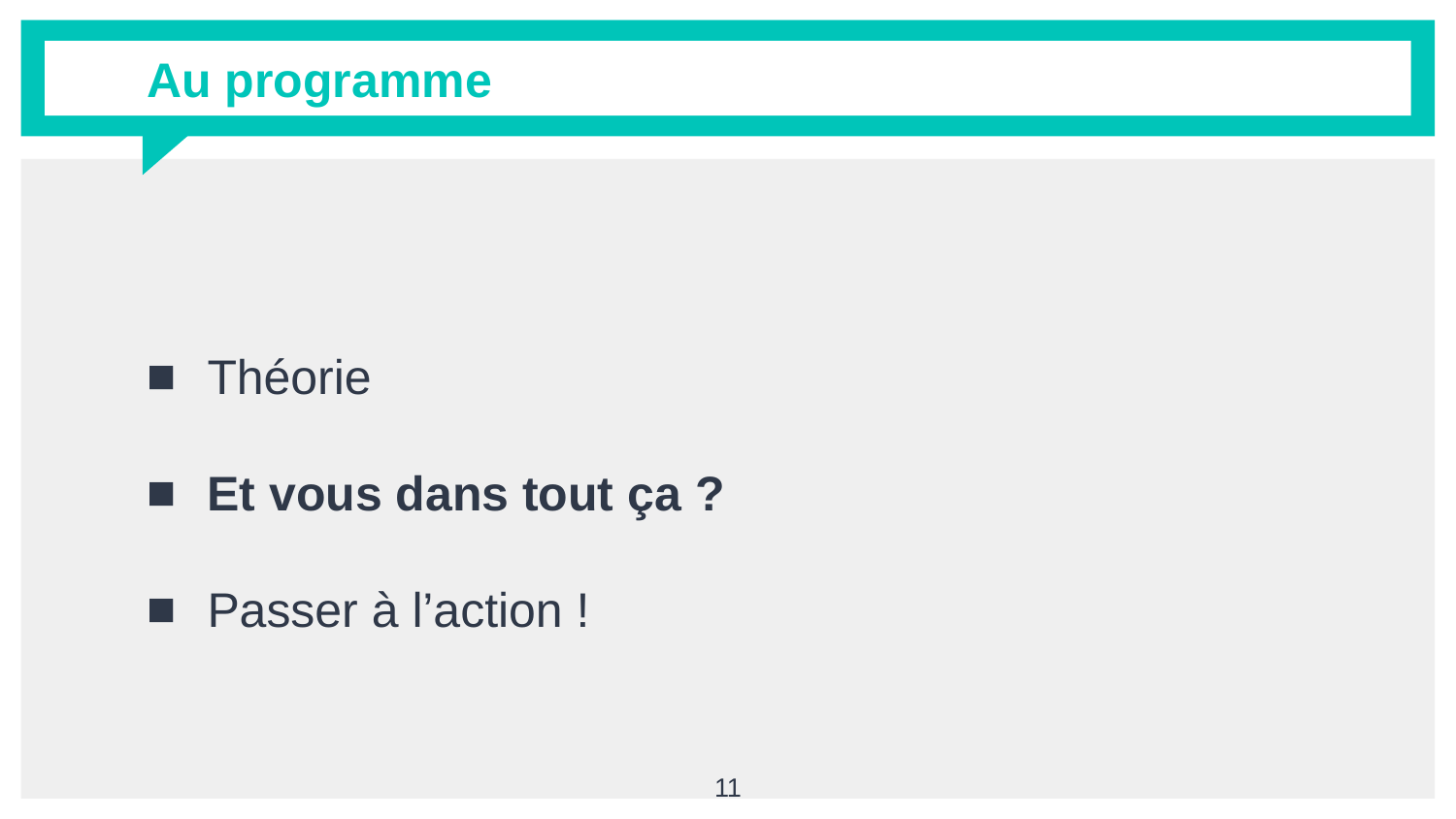

# Au programme

Théorie
Et vous dans tout ça ?

Passer à l’action !

11